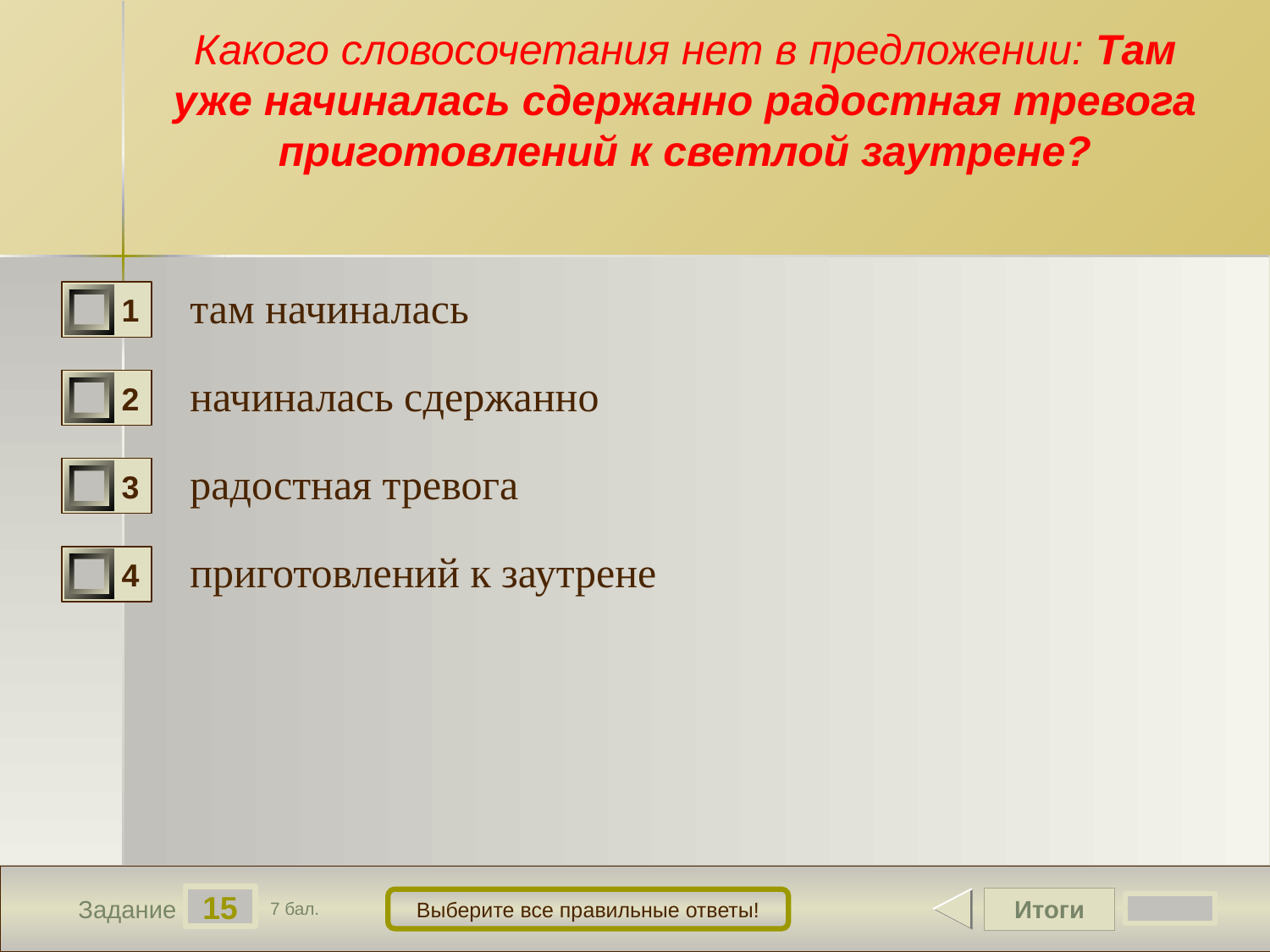

# Какого словосочетания нет в предложении: Там уже начиналась сдержанно радостная тревога приготовлений к светлой заутрене?
там начиналась

1

начиналась сдержанно

2

радостная тревога

3

приготовлений к заутрене

4

15

Итоги
Выберите все правильные ответы!
Задание

7 бал.